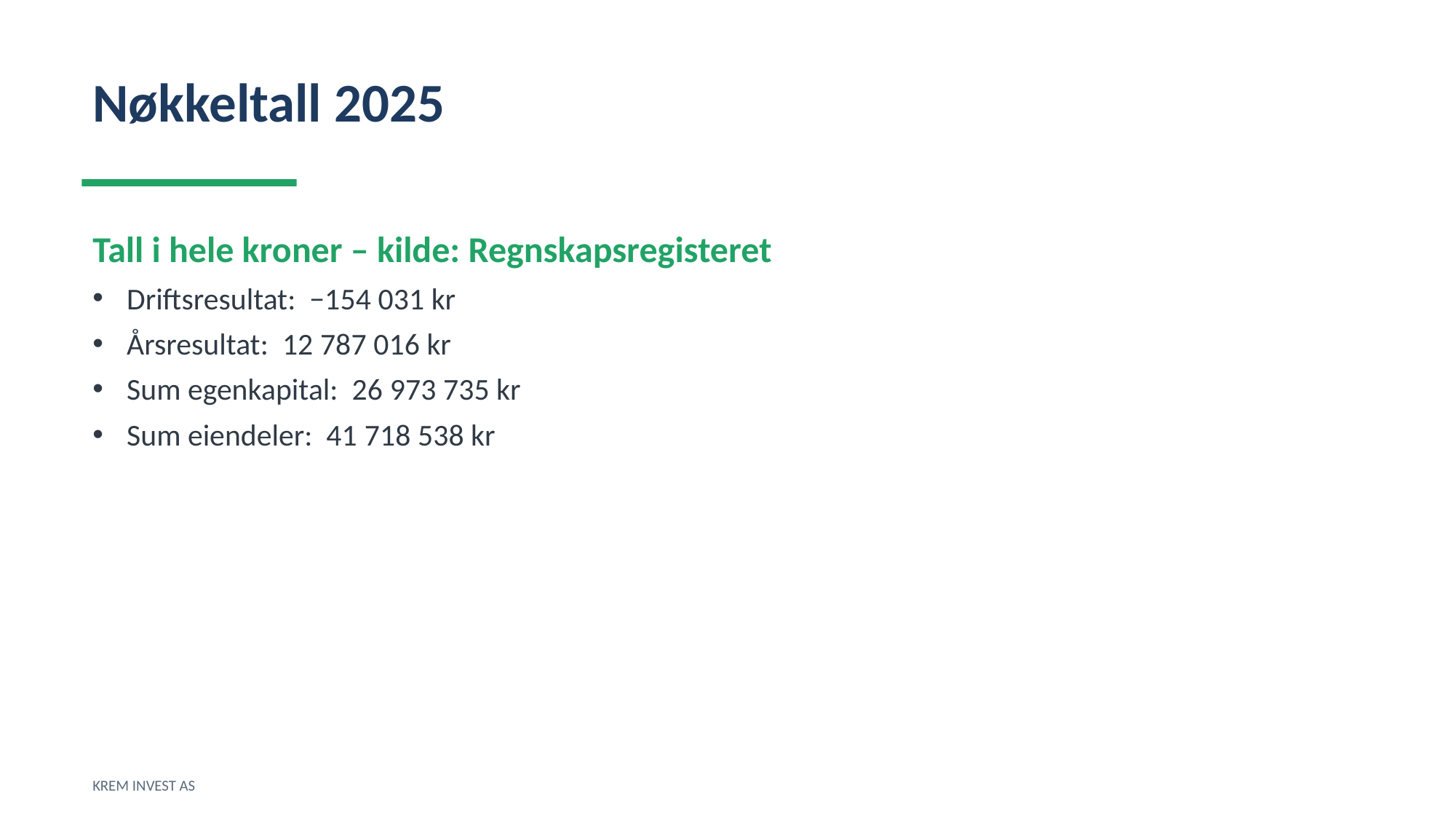

Nøkkeltall 2025

Tall i hele kroner – kilde: Regnskapsregisteret
Driftsresultat:  −154 031 kr
Årsresultat:  12 787 016 kr
Sum egenkapital:  26 973 735 kr
Sum eiendeler:  41 718 538 kr
KREM INVEST AS